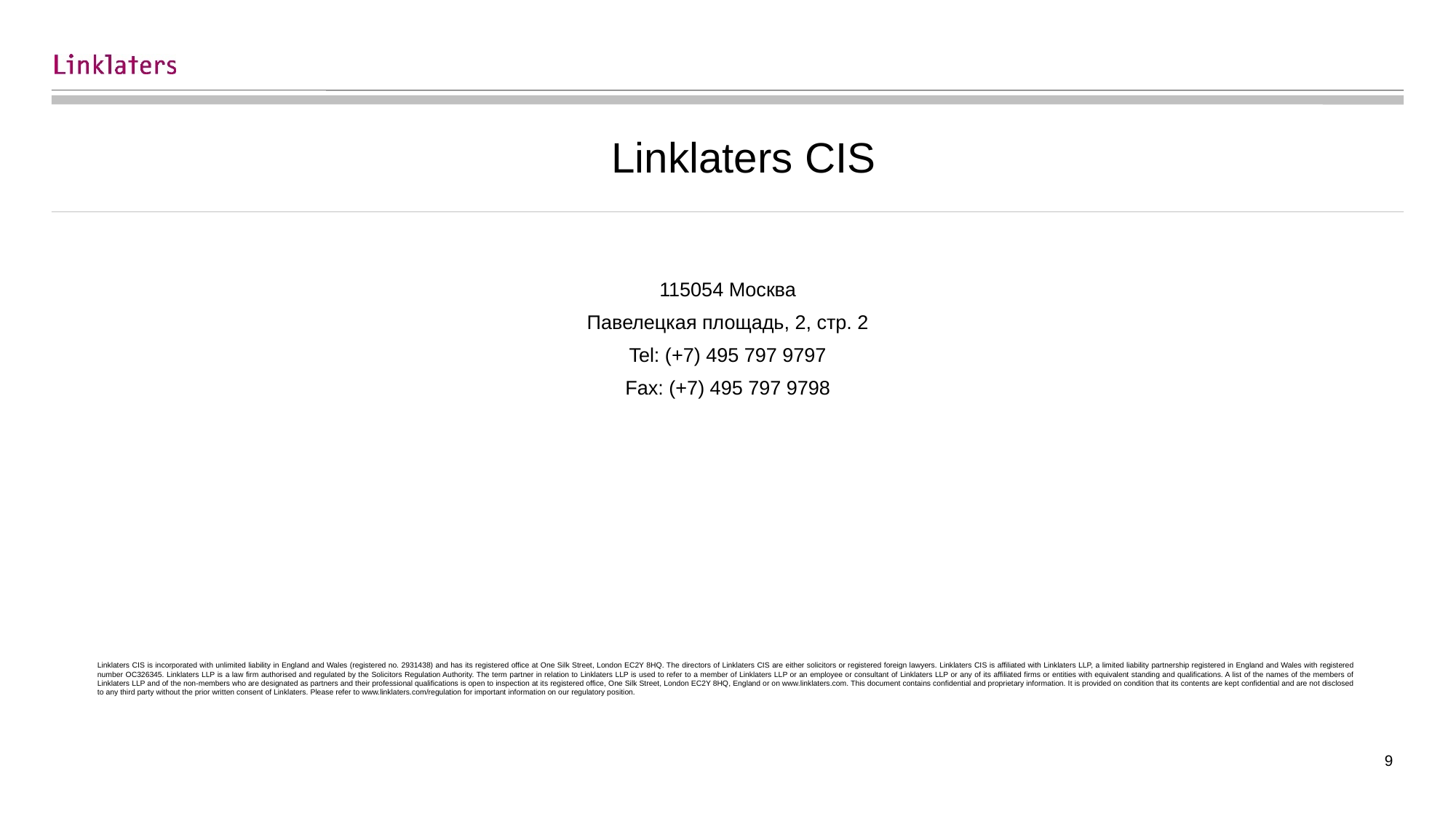

# Linklaters CIS
115054 Москва
Павелецкая площадь, 2, стр. 2
Tel: (+7) 495 797 9797
Fax: (+7) 495 797 9798
Linklaters CIS is incorporated with unlimited liability in England and Wales (registered no. 2931438) and has its registered office at One Silk Street, London EC2Y 8HQ. The directors of Linklaters CIS are either solicitors or registered foreign lawyers. Linklaters CIS is affiliated with Linklaters LLP, a limited liability partnership registered in England and Wales with registered number OC326345. Linklaters LLP is a law firm authorised and regulated by the Solicitors Regulation Authority. The term partner in relation to Linklaters LLP is used to refer to a member of Linklaters LLP or an employee or consultant of Linklaters LLP or any of its affiliated firms or entities with equivalent standing and qualifications. A list of the names of the members of Linklaters LLP and of the non-members who are designated as partners and their professional qualifications is open to inspection at its registered office, One Silk Street, London EC2Y 8HQ, England or on www.linklaters.com. This document contains confidential and proprietary information. It is provided on condition that its contents are kept confidential and are not disclosed to any third party without the prior written consent of Linklaters. Please refer to www.linklaters.com/regulation for important information on our regulatory position.